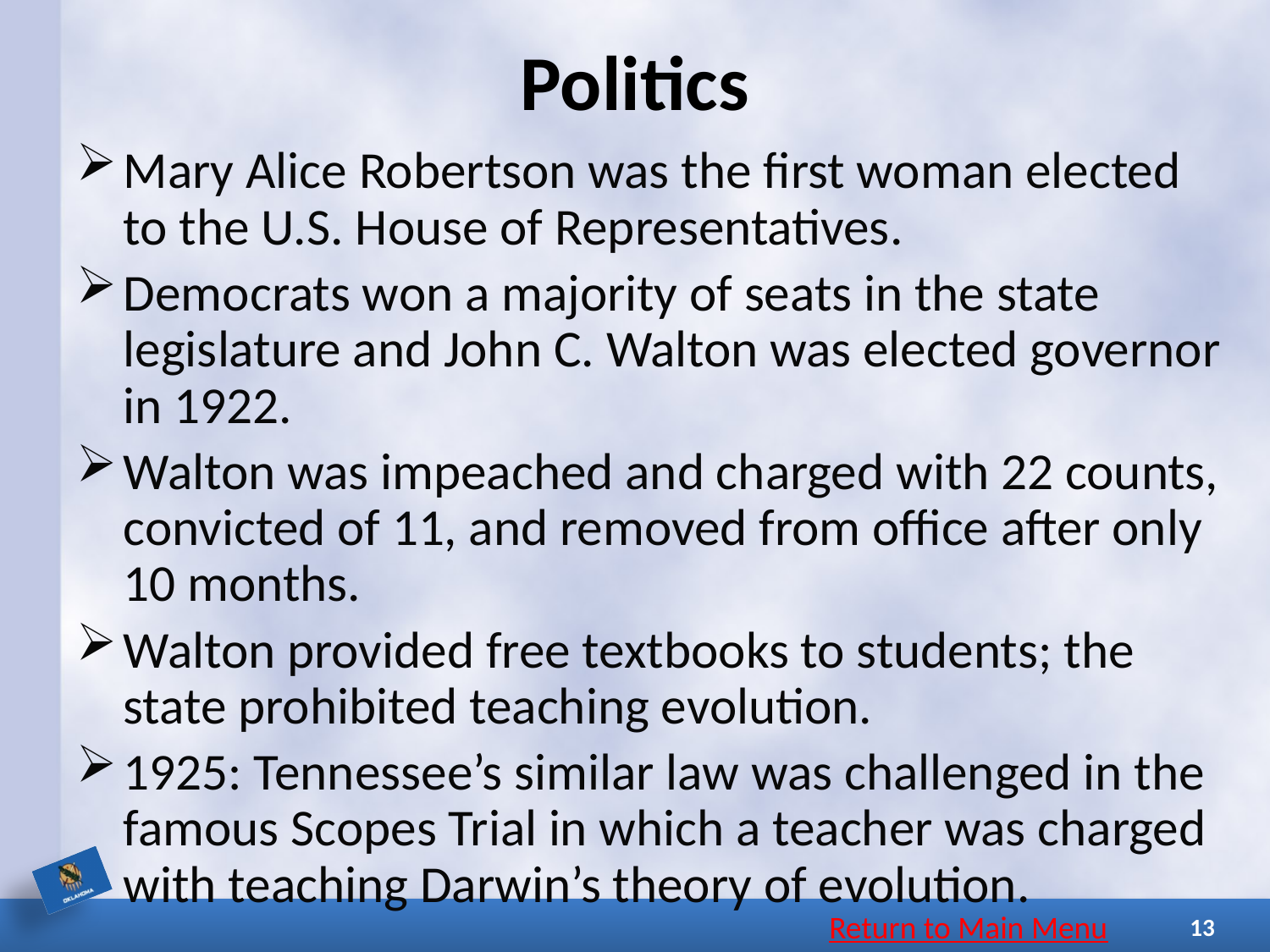

# Politics
Mary Alice Robertson was the first woman elected to the U.S. House of Representatives.
Democrats won a majority of seats in the state legislature and John C. Walton was elected governor in 1922.
Walton was impeached and charged with 22 counts, convicted of 11, and removed from office after only 10 months.
Walton provided free textbooks to students; the state prohibited teaching evolution.
1925: Tennessee’s similar law was challenged in the famous Scopes Trial in which a teacher was charged with teaching Darwin’s theory of evolution.

Return to Main Menu
13